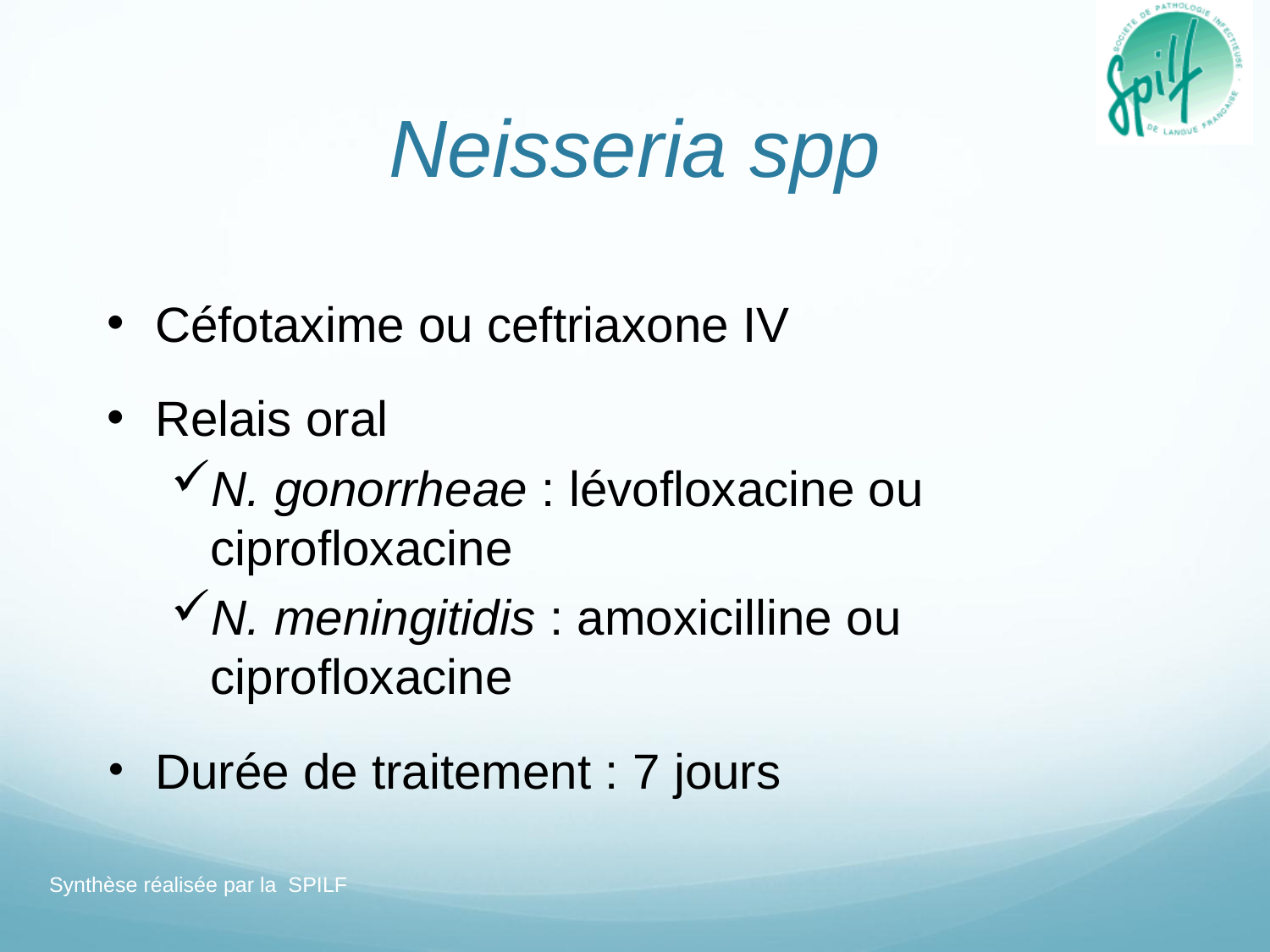

# Neisseria spp
Céfotaxime ou ceftriaxone IV
Relais oral
N. gonorrheae : lévofloxacine ou ciprofloxacine
N. meningitidis : amoxicilline ou ciprofloxacine
Durée de traitement : 7 jours
Synthèse réalisée par la  SPILF